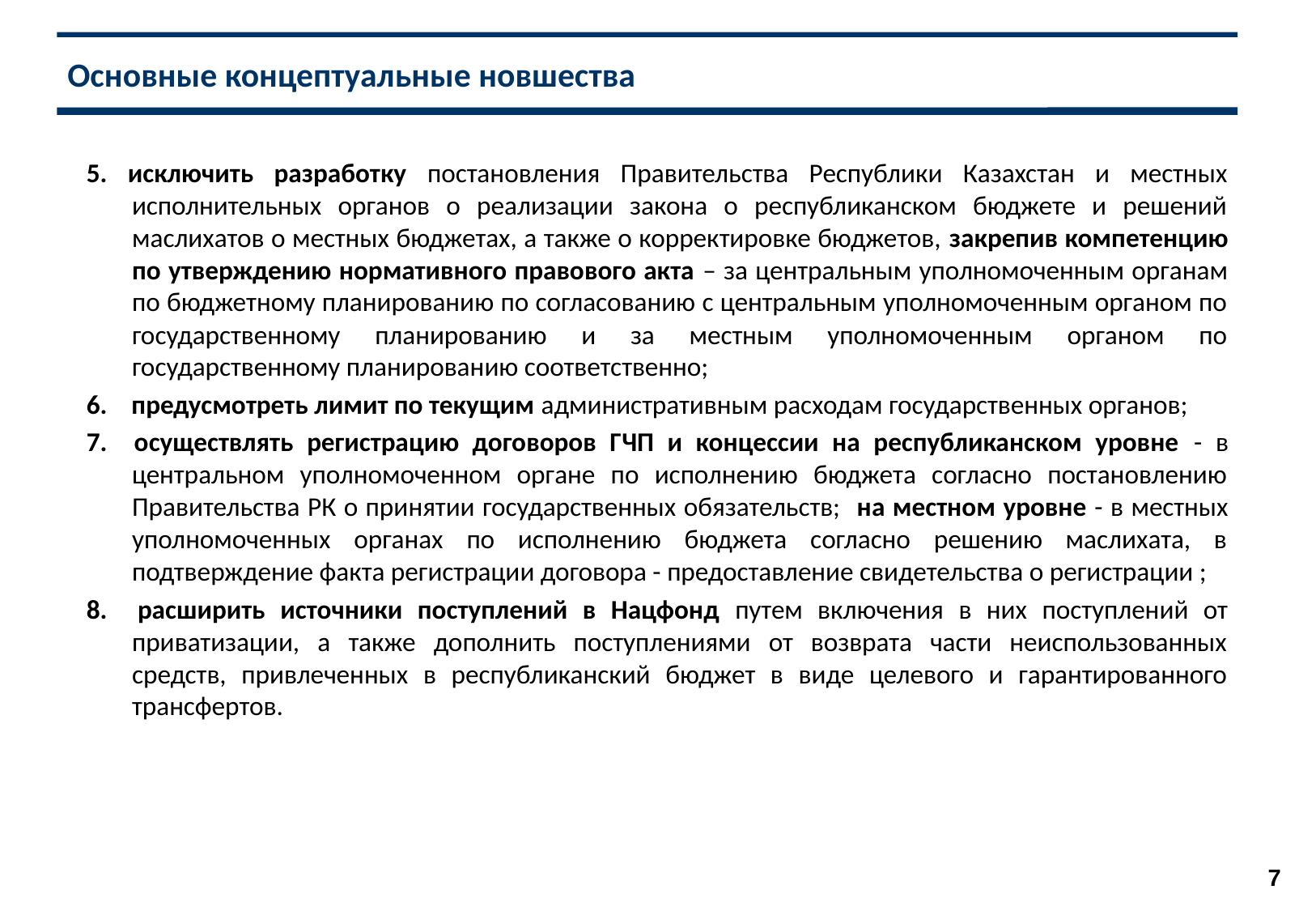

# Основные концептуальные новшества
5. исключить разработку постановления Правительства Республики Казахстан и местных исполнительных органов о реализации закона о республиканском бюджете и решений маслихатов о местных бюджетах, а также о корректировке бюджетов, закрепив компетенцию по утверждению нормативного правового акта – за центральным уполномоченным органам по бюджетному планированию по согласованию с центральным уполномоченным органом по государственному планированию и за местным уполномоченным органом по государственному планированию соответственно;
6.    предусмотреть лимит по текущим административным расходам государственных органов;
7.  осуществлять регистрацию договоров ГЧП и концессии на республиканском уровне - в центральном уполномоченном органе по исполнению бюджета согласно постановлению Правительства РК о принятии государственных обязательств;  на местном уровне - в местных уполномоченных органах по исполнению бюджета согласно решению маслихата, в подтверждение факта регистрации договора - предоставление свидетельства о регистрации ;
8.  расширить источники поступлений в Нацфонд путем включения в них поступлений от приватизации, а также дополнить поступлениями от возврата части неиспользованных средств, привлеченных в республиканский бюджет в виде целевого и гарантированного трансфертов.